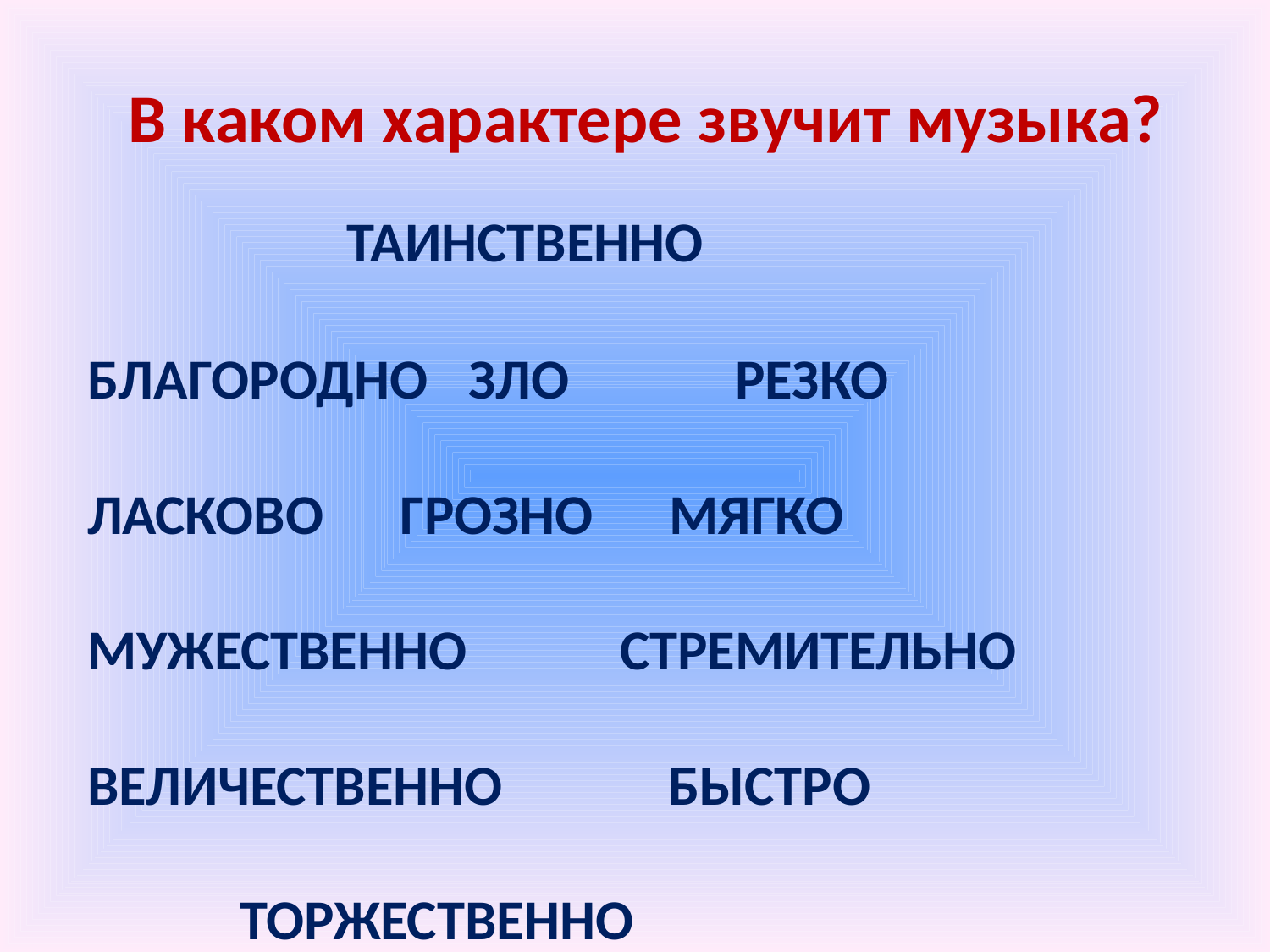

# В каком характере звучит музыка?

                  ТАИНСТВЕННО
благородно 	ЗЛО        	 РЕЗКО

ЛАСКОВО      ГРОЗНО      МЯГКО

Мужественно            СТРЕМИТЕЛЬНО

Величественно             БЫСТРО

            торжественно